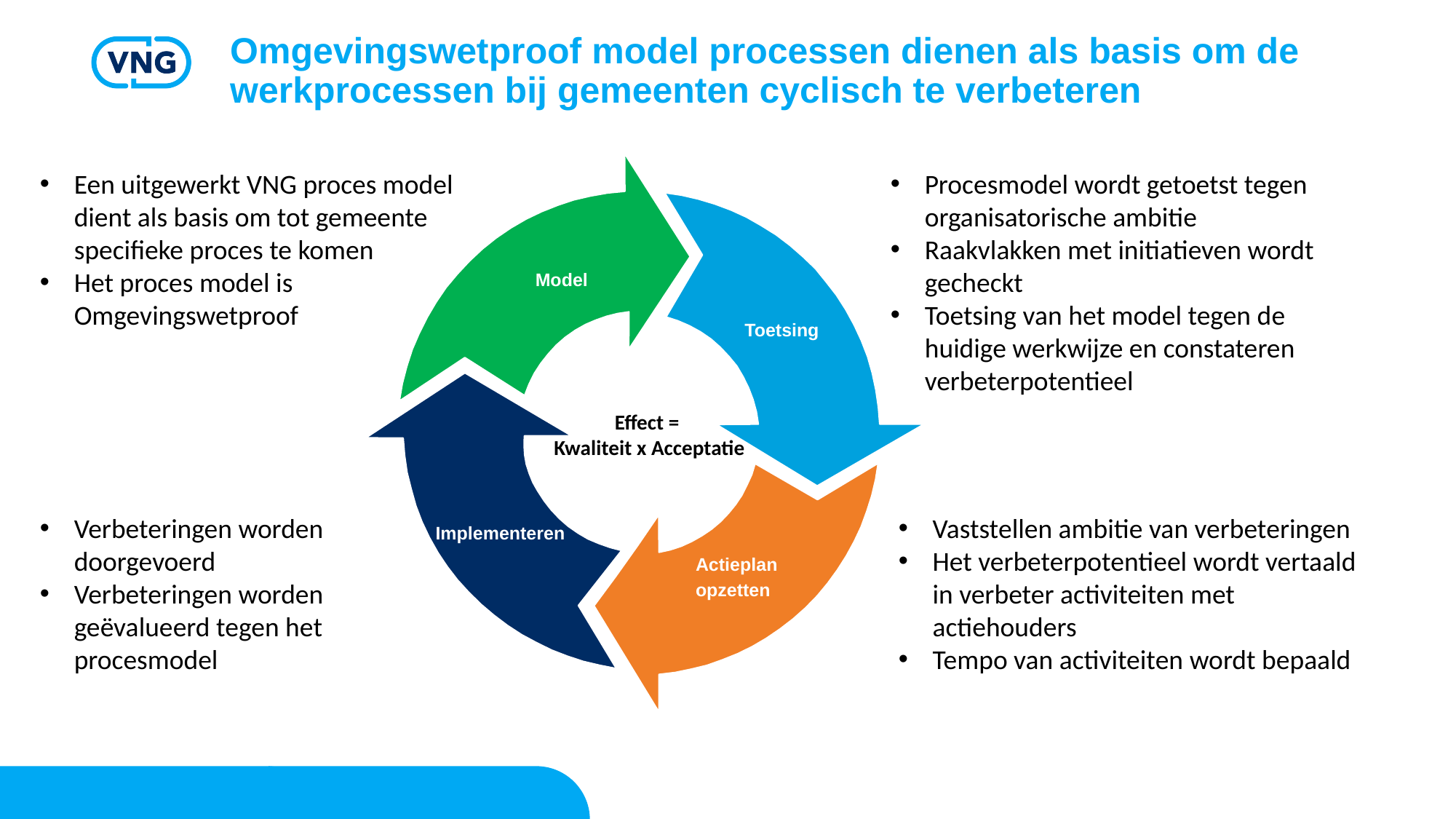

Omgevingswetproof model processen dienen als basis om de werkprocessen bij gemeenten cyclisch te verbeteren

Model
Toetsing

Implementeren
Actieplan
opzetten
Een uitgewerkt VNG proces model dient als basis om tot gemeente specifieke proces te komen
Het proces model is Omgevingswetproof
Procesmodel wordt getoetst tegen organisatorische ambitie
Raakvlakken met initiatieven wordt gecheckt
Toetsing van het model tegen de huidige werkwijze en constateren verbeterpotentieel
Effect =
Kwaliteit x Acceptatie
Verbeteringen worden doorgevoerd
Verbeteringen worden geëvalueerd tegen het procesmodel
Vaststellen ambitie van verbeteringen
Het verbeterpotentieel wordt vertaald in verbeter activiteiten met actiehouders
Tempo van activiteiten wordt bepaald